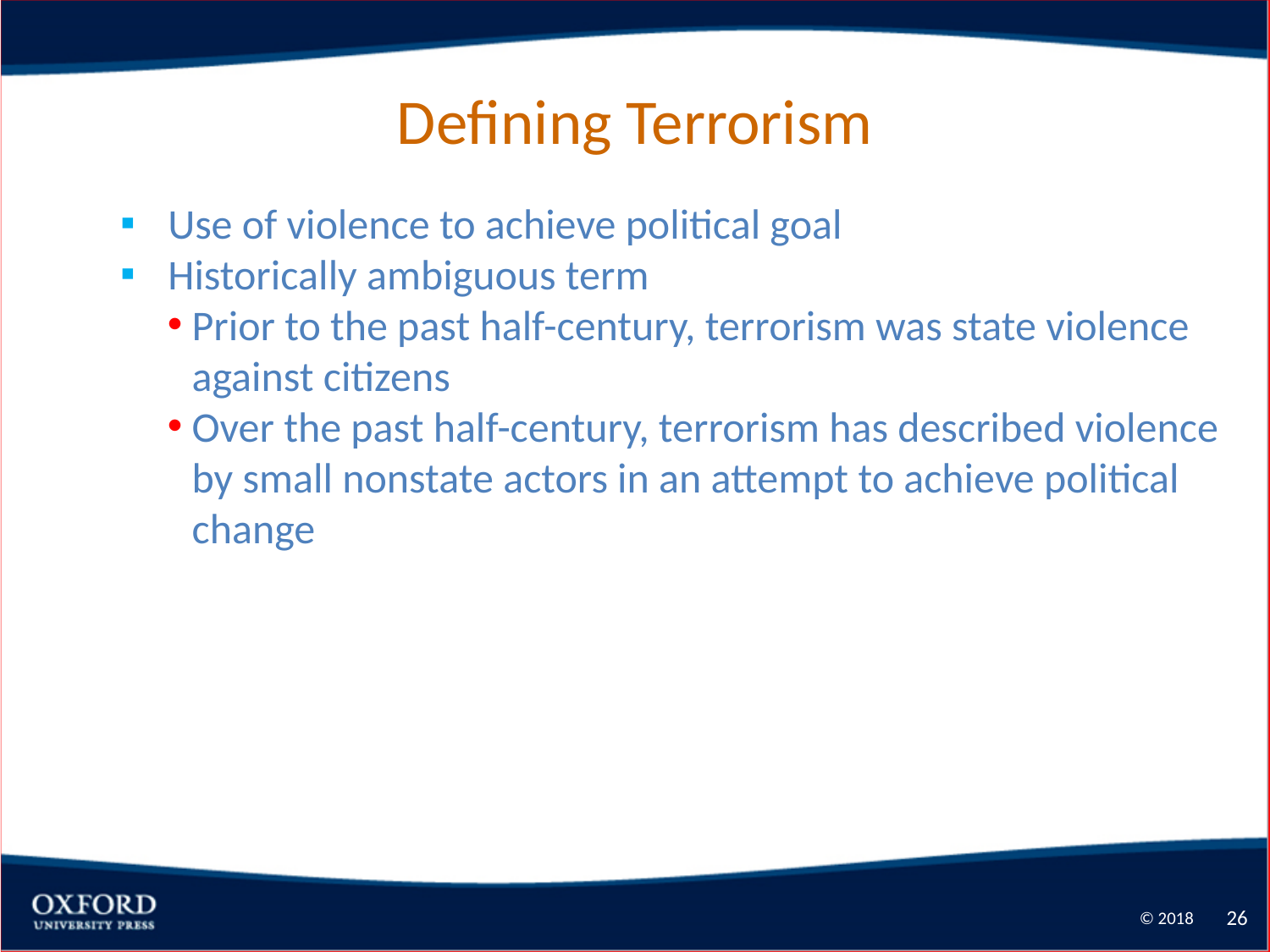

# Defining Terrorism
Use of violence to achieve political goal
Historically ambiguous term
Prior to the past half-century, terrorism was state violence against citizens
Over the past half-century, terrorism has described violence by small nonstate actors in an attempt to achieve political change